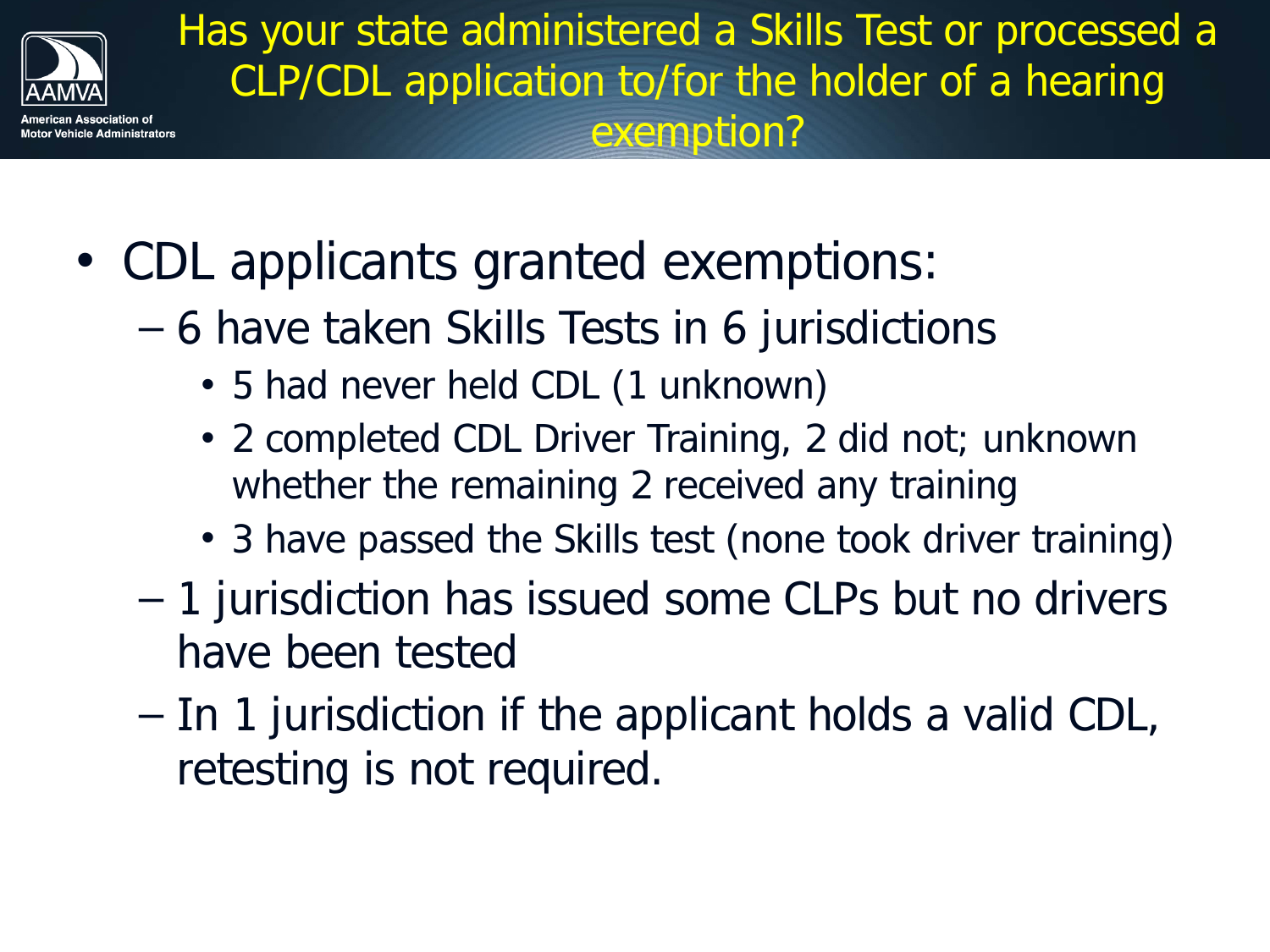

# Has your state administered a Skills Test or processed a CLP/CDL application to/for the holder of a hearing exemption?
CDL applicants granted exemptions:
6 have taken Skills Tests in 6 jurisdictions
5 had never held CDL (1 unknown)
2 completed CDL Driver Training, 2 did not; unknown whether the remaining 2 received any training
3 have passed the Skills test (none took driver training)
1 jurisdiction has issued some CLPs but no drivers have been tested
In 1 jurisdiction if the applicant holds a valid CDL, retesting is not required.